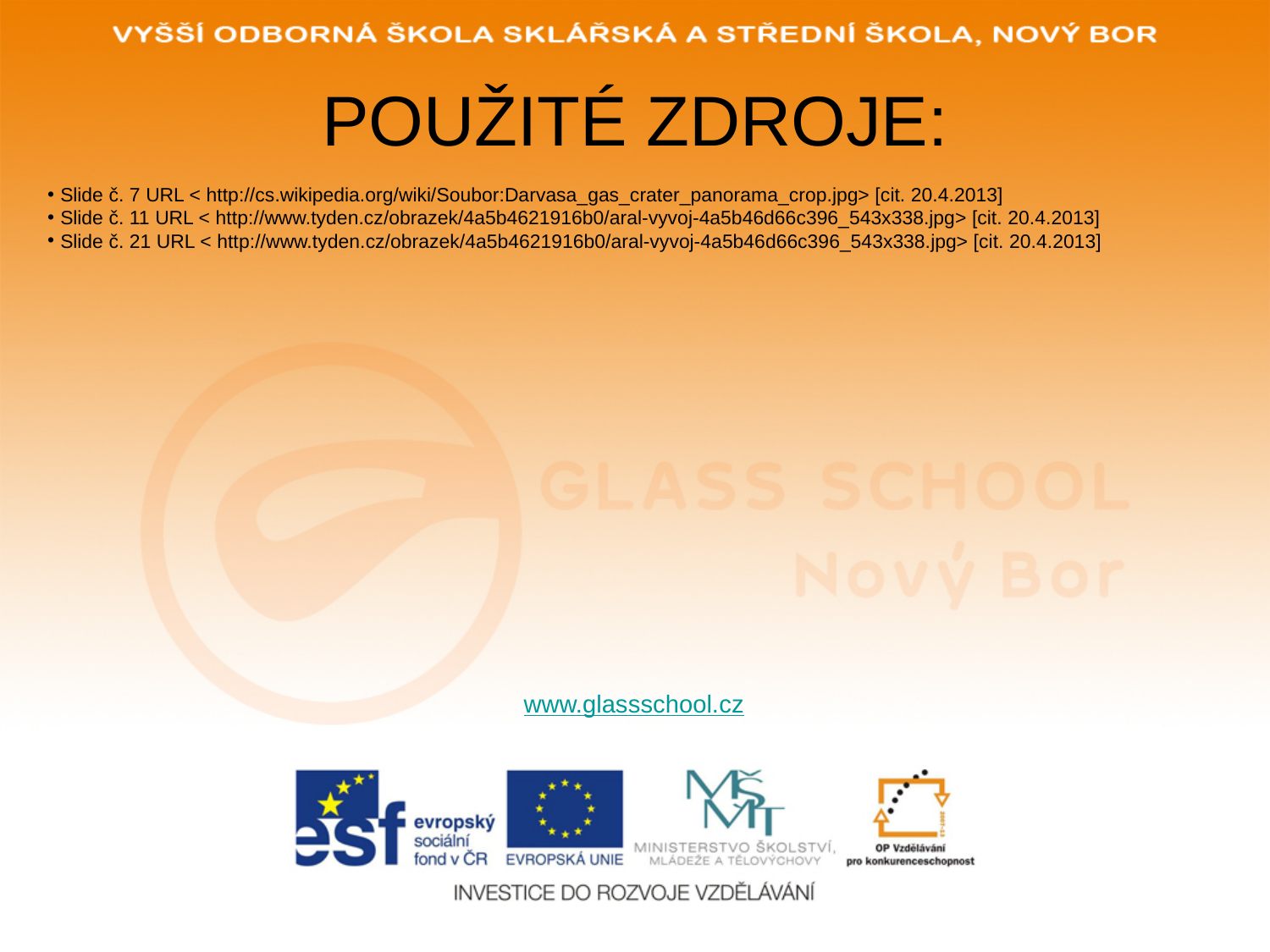

# POUŽITÉ ZDROJE:
Slide č. 7 URL < http://cs.wikipedia.org/wiki/Soubor:Darvasa_gas_crater_panorama_crop.jpg> [cit. 20.4.2013]
Slide č. 11 URL < http://www.tyden.cz/obrazek/4a5b4621916b0/aral-vyvoj-4a5b46d66c396_543x338.jpg> [cit. 20.4.2013]
Slide č. 21 URL < http://www.tyden.cz/obrazek/4a5b4621916b0/aral-vyvoj-4a5b46d66c396_543x338.jpg> [cit. 20.4.2013]

www.glassschool.cz